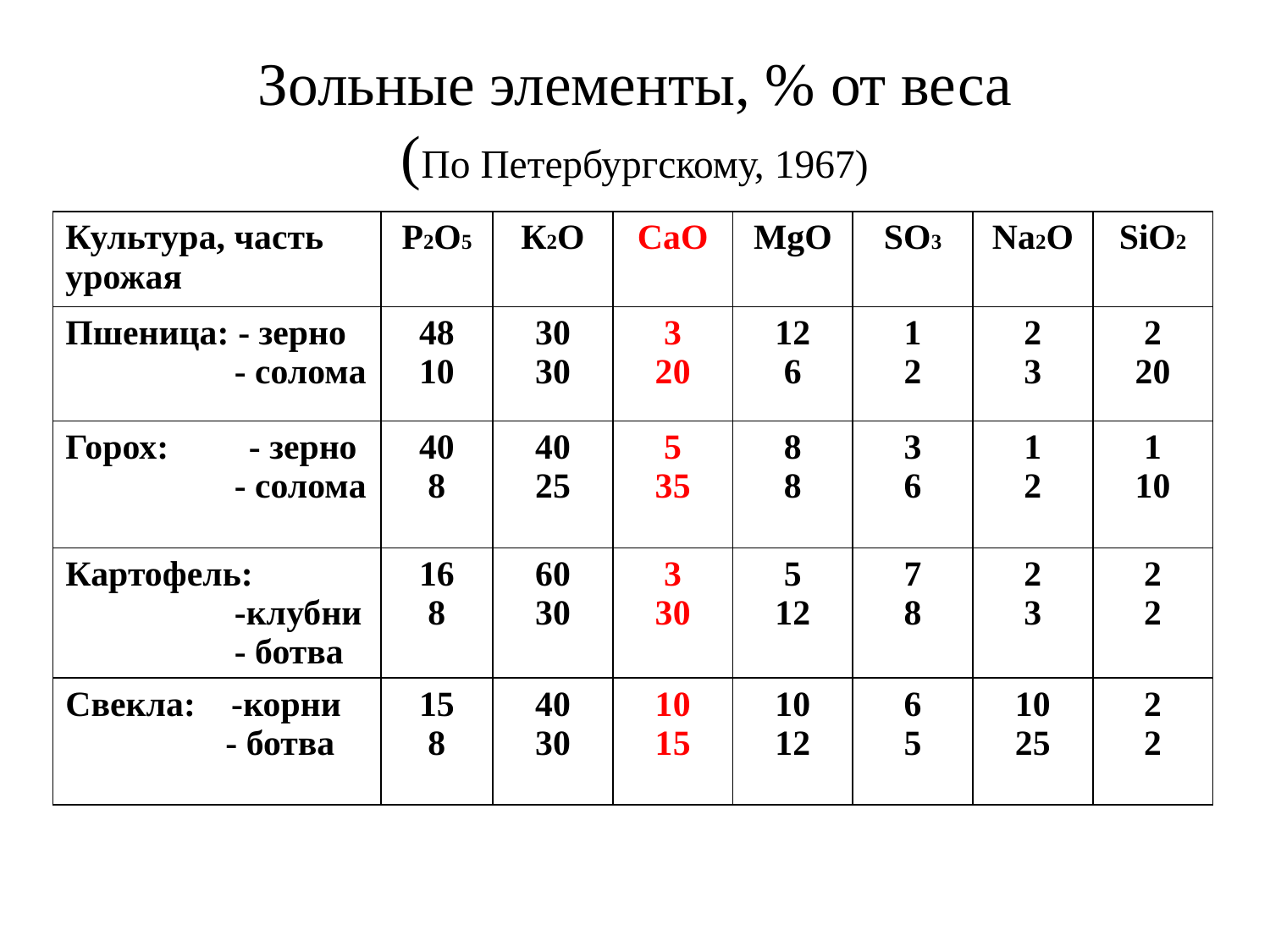

# Зольные элементы, % от веса (По Петербургскому, 1967)
| Культура, часть урожая | Р2О5 | К2О | СаО | MgО | SO3 | Na2O | SiO2 |
| --- | --- | --- | --- | --- | --- | --- | --- |
| Пшеница: - зерно - солома | 48 10 | 30 30 | 3 20 | 12 6 | 1 2 | 2 3 | 2 20 |
| Горох: - зерно - солома | 40 8 | 40 25 | 5 35 | 8 8 | 3 6 | 1 2 | 1 10 |
| Картофель: -клубни - ботва | 16 8 | 60 30 | 3 30 | 5 12 | 7 8 | 2 3 | 2 2 |
| Свекла: -корни - ботва | 15 8 | 40 30 | 10 15 | 10 12 | 6 5 | 10 25 | 2 2 |